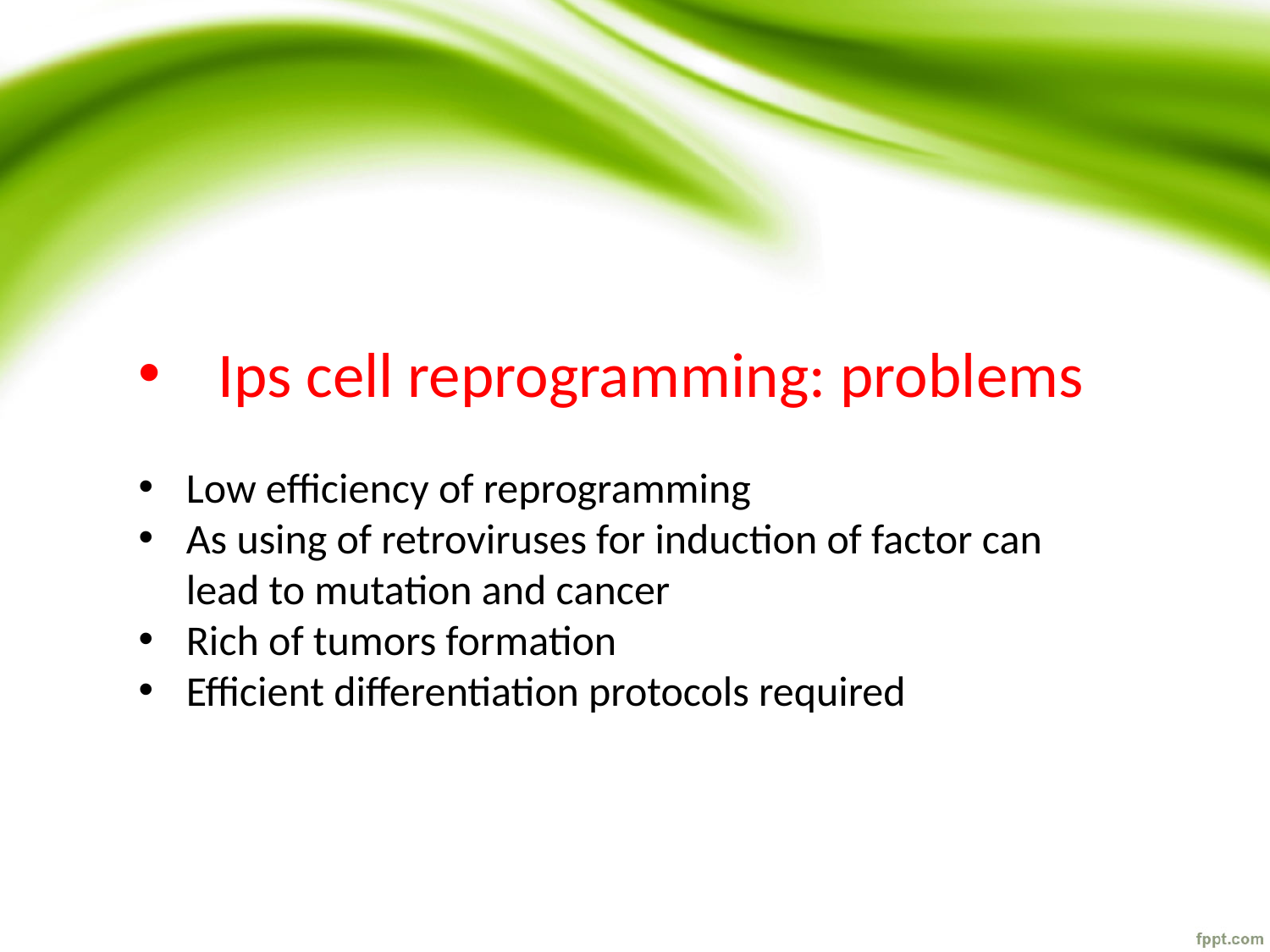

Ips cell reprogramming: problems

Low efficiency of reprogramming
As using of retroviruses for induction of factor can lead to mutation and cancer
Rich of tumors formation
Efficient differentiation protocols required